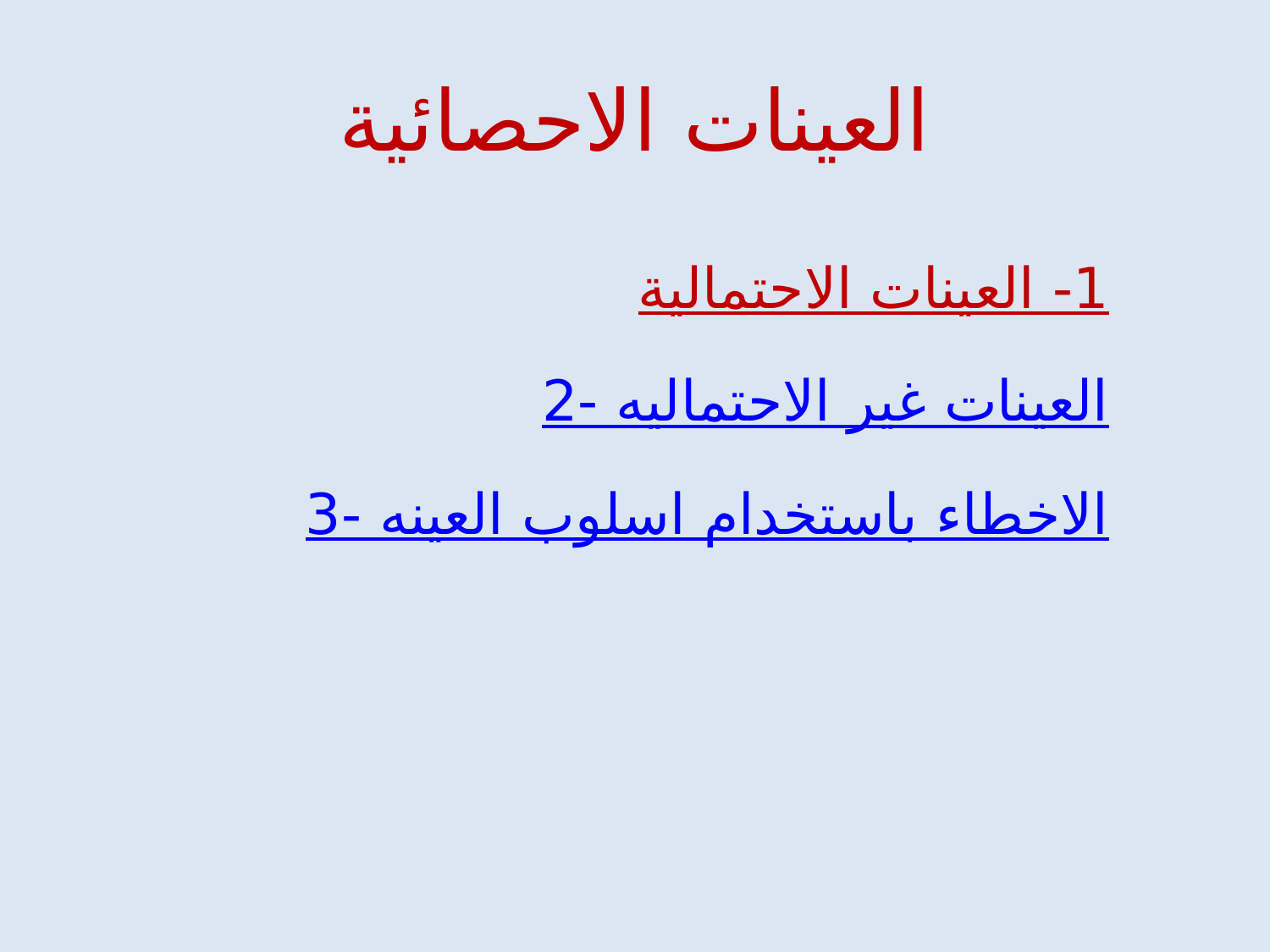

# العينات الاحصائية
1- العينات الاحتمالية
2- العينات غير الاحتماليه
3- الاخطاء باستخدام اسلوب العينه